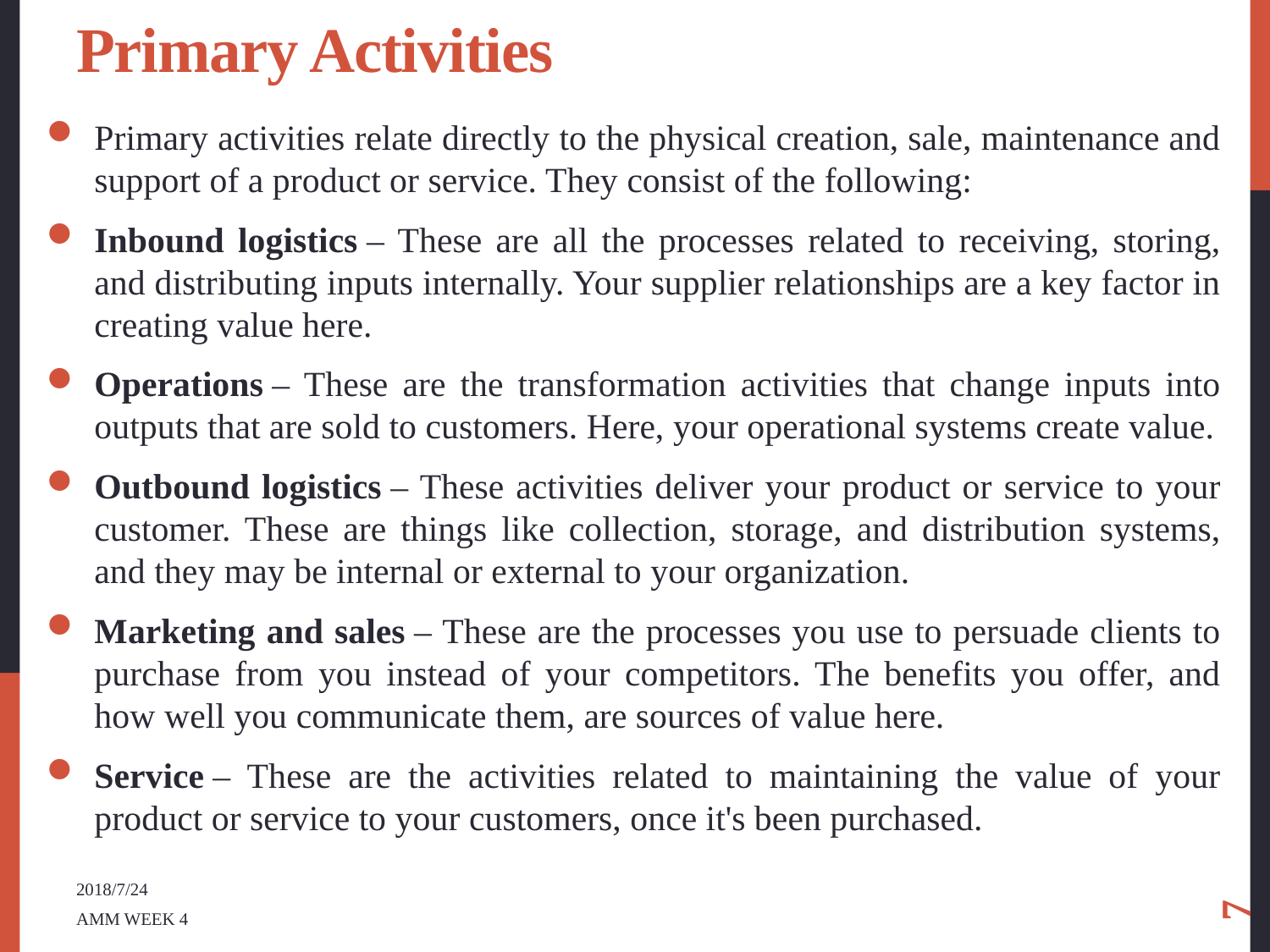

# Primary Activities
Primary activities relate directly to the physical creation, sale, maintenance and support of a product or service. They consist of the following:
Inbound logistics – These are all the processes related to receiving, storing, and distributing inputs internally. Your supplier relationships are a key factor in creating value here.
Operations – These are the transformation activities that change inputs into outputs that are sold to customers. Here, your operational systems create value.
Outbound logistics – These activities deliver your product or service to your customer. These are things like collection, storage, and distribution systems, and they may be internal or external to your organization.
Marketing and sales – These are the processes you use to persuade clients to purchase from you instead of your competitors. The benefits you offer, and how well you communicate them, are sources of value here.
Service – These are the activities related to maintaining the value of your product or service to your customers, once it's been purchased.

7
2018/7/24
AMM WEEK 4